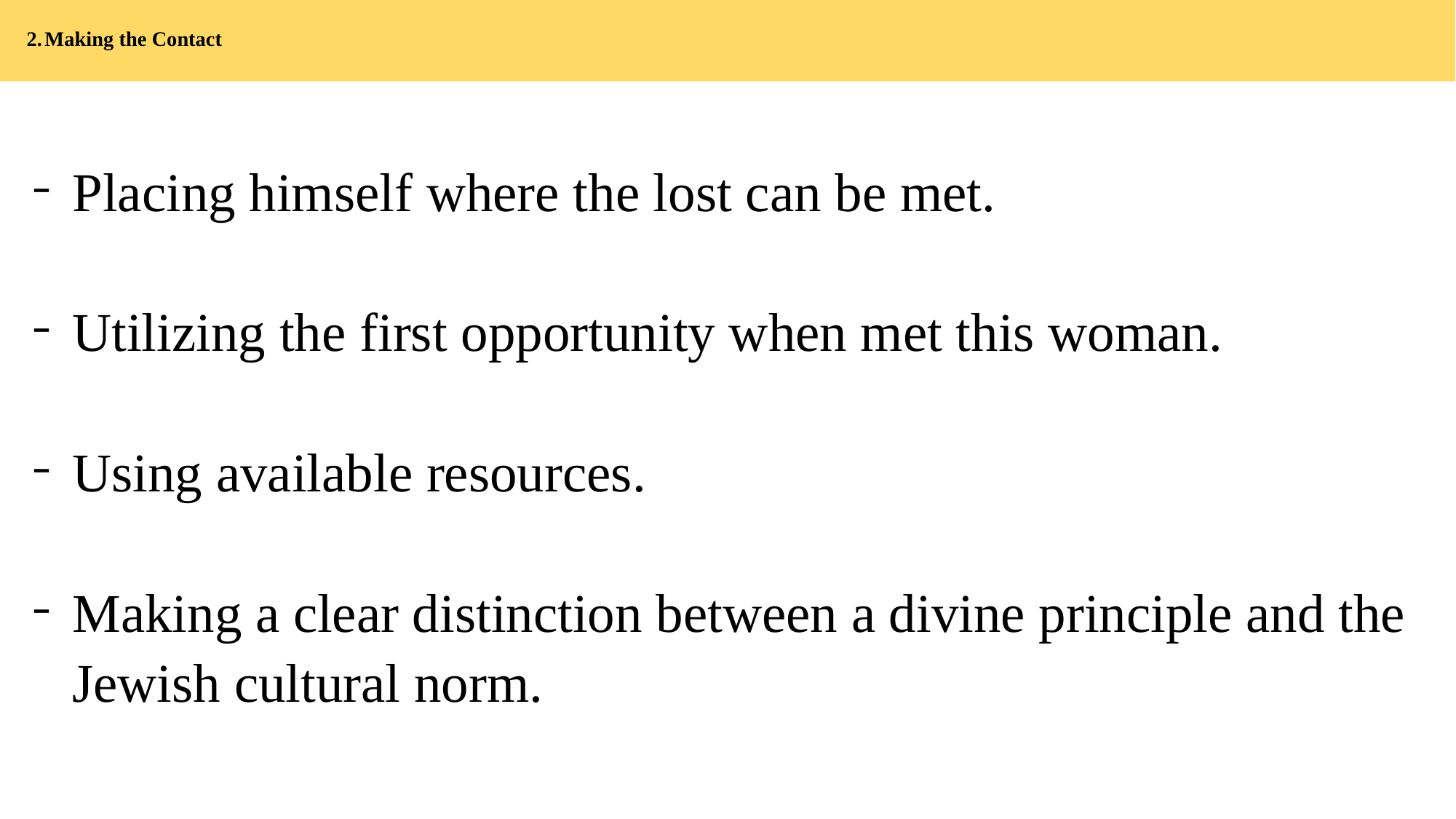

# 2.	Making the Contact

Placing himself where the lost can be met.

Utilizing the first opportunity when met this woman.

Using available resources.

Making a clear distinction between a divine principle and the Jewish cultural norm.